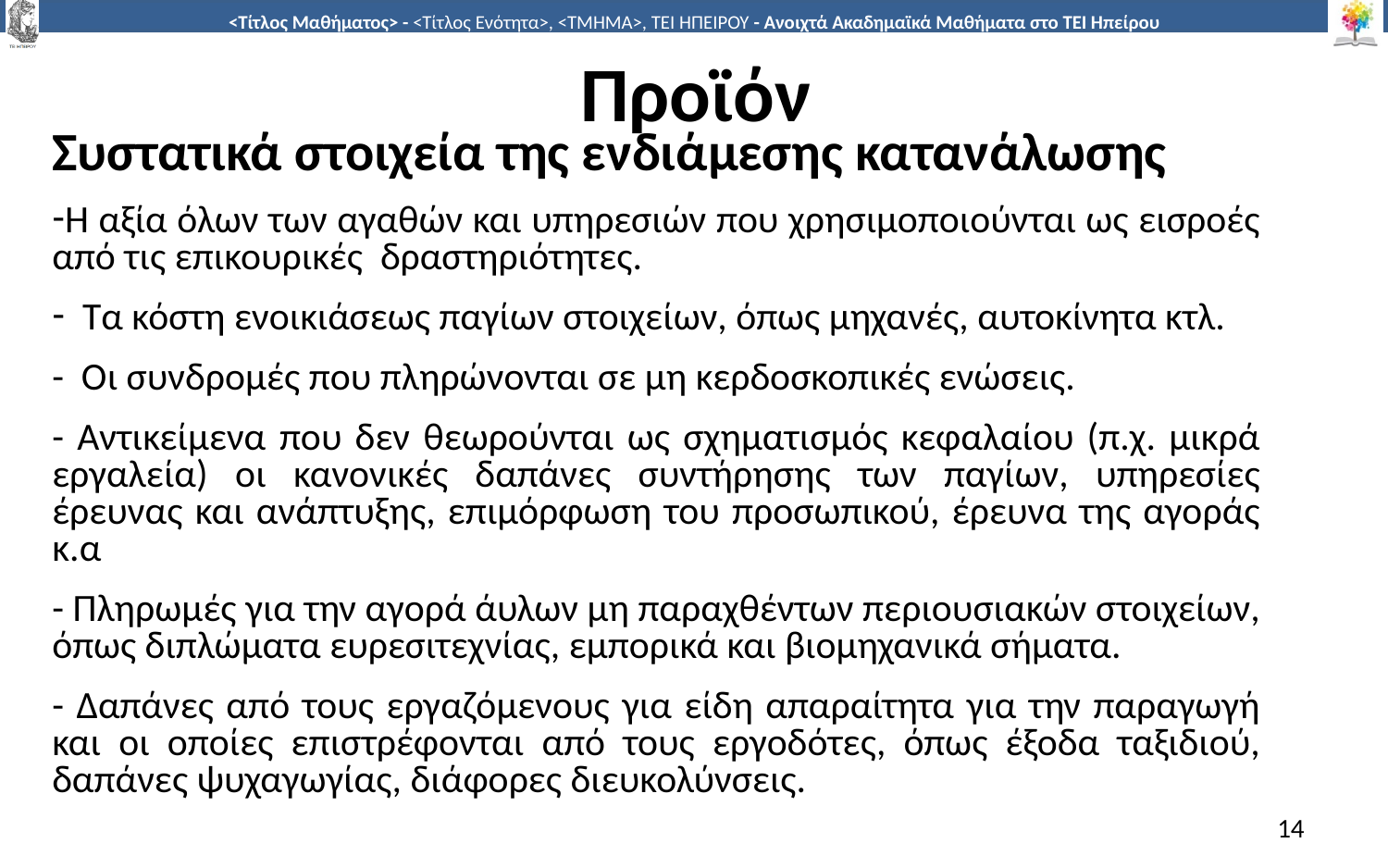

# Προϊόν
Συστατικά στοιχεία της ενδιάμεσης κατανάλωσης
Η αξία όλων των αγαθών και υπηρεσιών που χρησιμοποιούνται ως εισροές από τις επικουρικές  δραστηριότητες.
  Τα κόστη ενοικιάσεως παγίων στοιχείων, όπως μηχανές, αυτοκίνητα κτλ.
-  Οι συνδρομές που πληρώνονται σε μη κερδοσκοπικές ενώσεις.
- Αντικείμενα που δεν θεωρούνται ως σχηματισμός κεφαλαίου (π.χ. μικρά εργαλεία) οι κανονικές δαπάνες συντήρησης των παγίων, υπηρεσίες έρευνας και ανάπτυξης, επιμόρφωση του προσωπικού, έρευνα της αγοράς κ.α
- Πληρωμές για την αγορά άυλων μη παραχθέντων περιουσιακών στοιχείων, όπως διπλώματα ευρεσιτεχνίας, εμπορικά και βιομηχανικά σήματα.
- Δαπάνες από τους εργαζόμενους για είδη απαραίτητα για την παραγωγή και οι οποίες επιστρέφονται από τους εργοδότες, όπως έξοδα ταξιδιού, δαπάνες ψυχαγωγίας, διάφορες διευκολύνσεις.

14